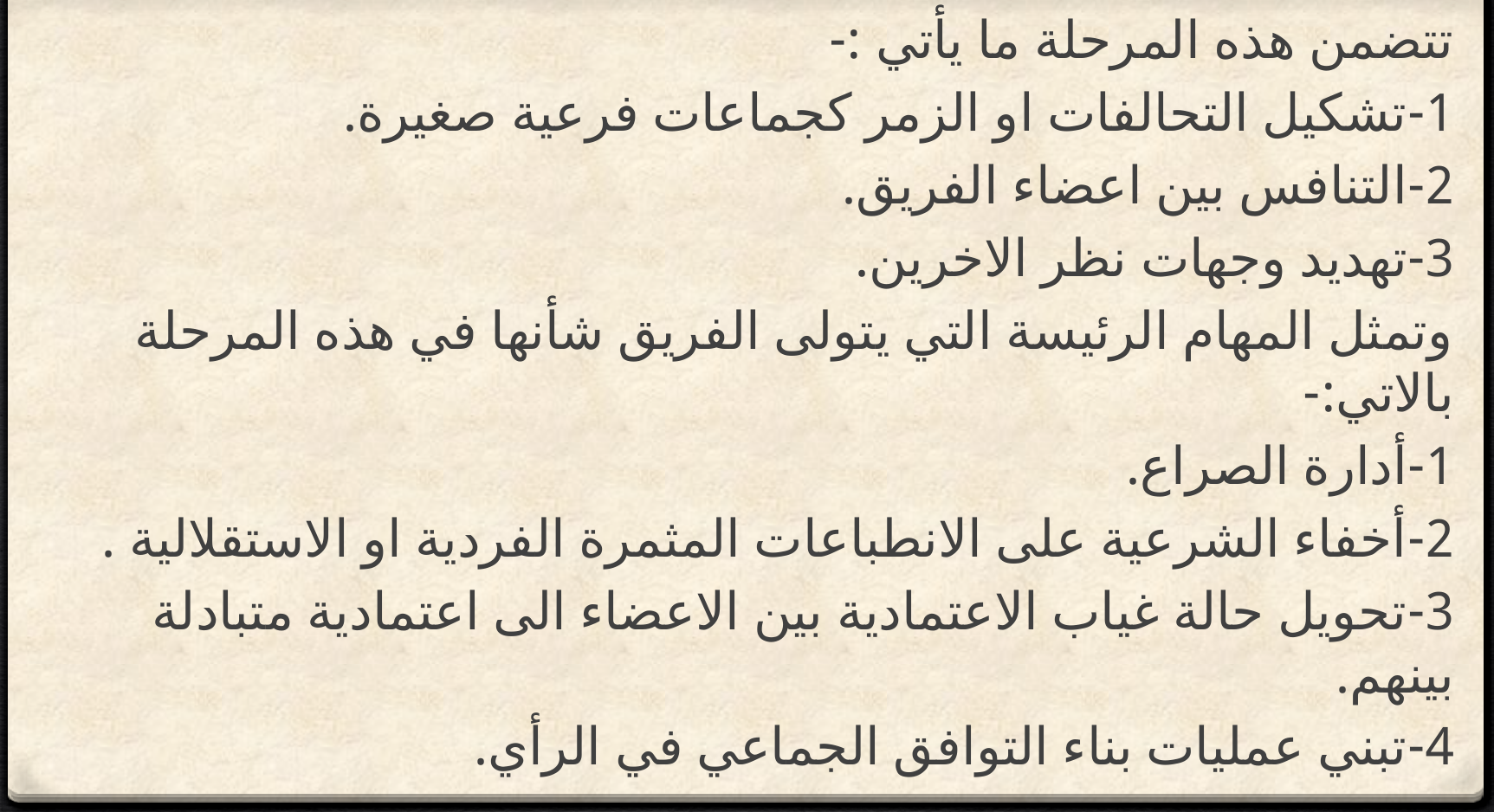

تتضمن هذه المرحلة ما يأتي :-
1-تشكيل التحالفات او الزمر كجماعات فرعية صغيرة.
2-التنافس بين اعضاء الفريق.
3-تهديد وجهات نظر الاخرين.
وتمثل المهام الرئيسة التي يتولى الفريق شأنها في هذه المرحلة بالاتي:-
1-أدارة الصراع.
2-أخفاء الشرعية على الانطباعات المثمرة الفردية او الاستقلالية .
3-تحويل حالة غياب الاعتمادية بين الاعضاء الى اعتمادية متبادلة بينهم.
4-تبني عمليات بناء التوافق الجماعي في الرأي.